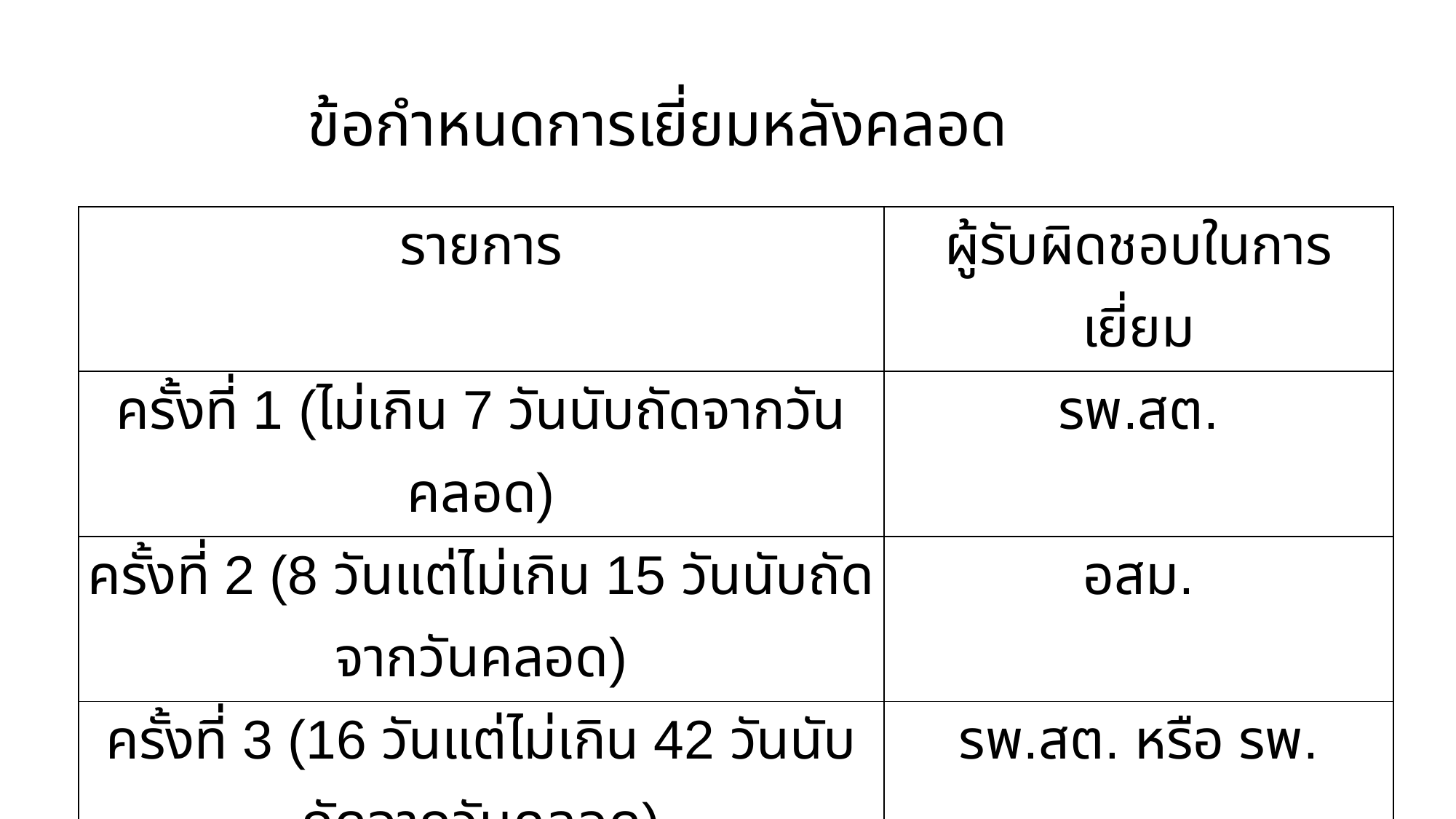

ข้อกำหนดการเยี่ยมหลังคลอด
| รายการ | ผู้รับผิดชอบในการเยี่ยม |
| --- | --- |
| ครั้งที่ 1 (ไม่เกิน 7 วันนับถัดจากวันคลอด) | รพ.สต. |
| ครั้งที่ 2 (8 วันแต่ไม่เกิน 15 วันนับถัดจากวันคลอด) | อสม. |
| ครั้งที่ 3 (16 วันแต่ไม่เกิน 42 วันนับถัดจากวันคลอด) | รพ.สต. หรือ รพ. |